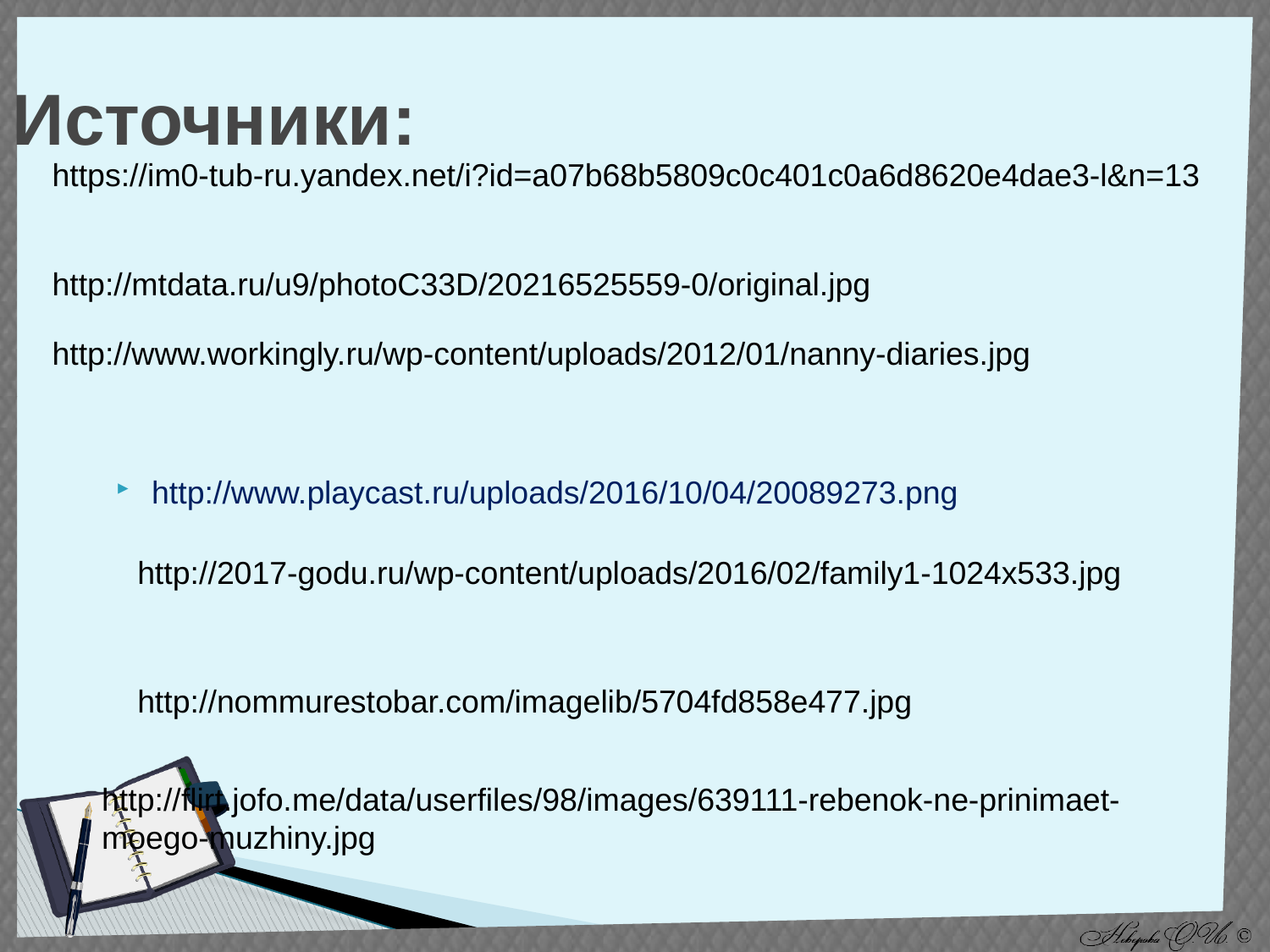

Источники:
https://im0-tub-ru.yandex.net/i?id=a07b68b5809c0c401c0a6d8620e4dae3-l&n=13

http://mtdata.ru/u9/photoC33D/20216525559-0/original.jpg
http://www.workingly.ru/wp-content/uploads/2012/01/nanny-diaries.jpg
http://www.playcast.ru/uploads/2016/10/04/20089273.png
http://2017-godu.ru/wp-content/uploads/2016/02/family1-1024x533.jpg
http://nommurestobar.com/imagelib/5704fd858e477.jpg
http://flirt.jofo.me/data/userfiles/98/images/639111-rebenok-ne-prinimaet-moego-muzhiny.jpg